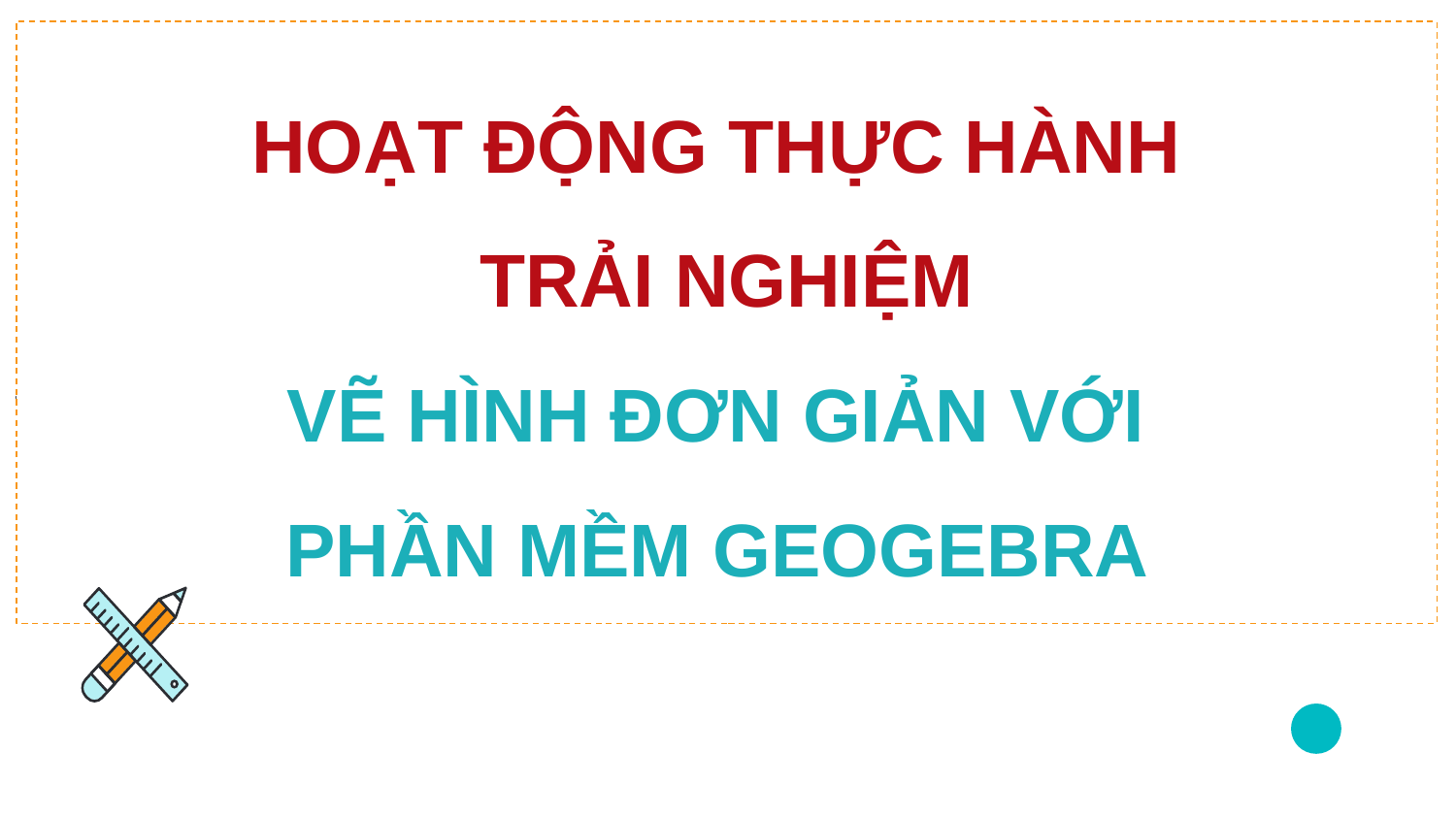

# HOẠT ĐỘNG THỰC HÀNH TRẢI NGHIỆM VẼ HÌNH ĐƠN GIẢN VỚI PHẦN MỀM GEOGEBRA